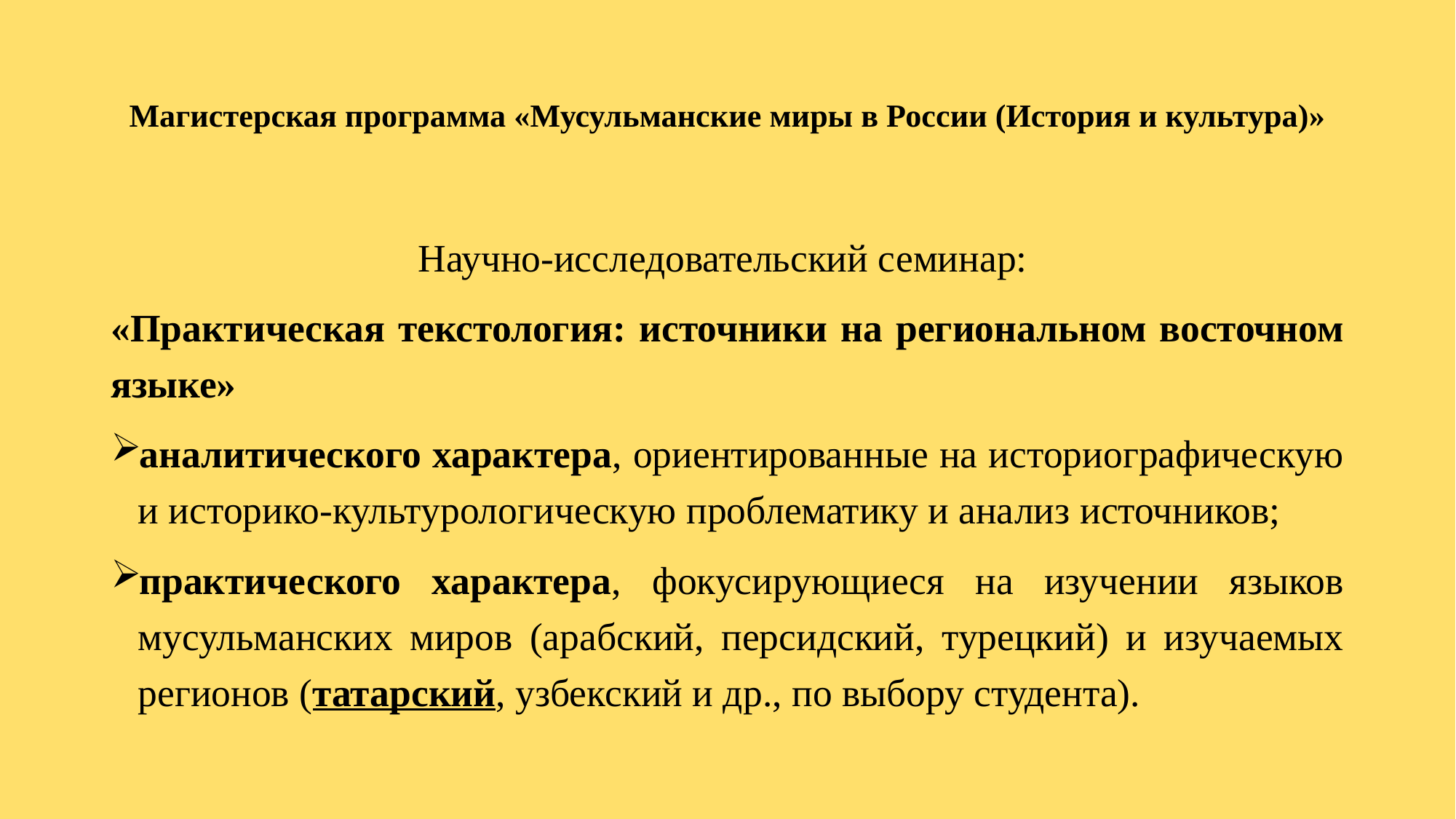

# Магистерская программа «Мусульманские миры в России (История и культура)»
Научно‑исследовательский семинар:
«Практическая текстология: источники на региональном восточном языке»
аналитического характера, ориентированные на историографическую и историко‑культурологическую проблематику и анализ источников;
практического характера, фокусирующиеся на изучении языков мусульманских миров (арабский, персидский, турецкий) и изучаемых регионов (татарский, узбекский и др., по выбору студента).